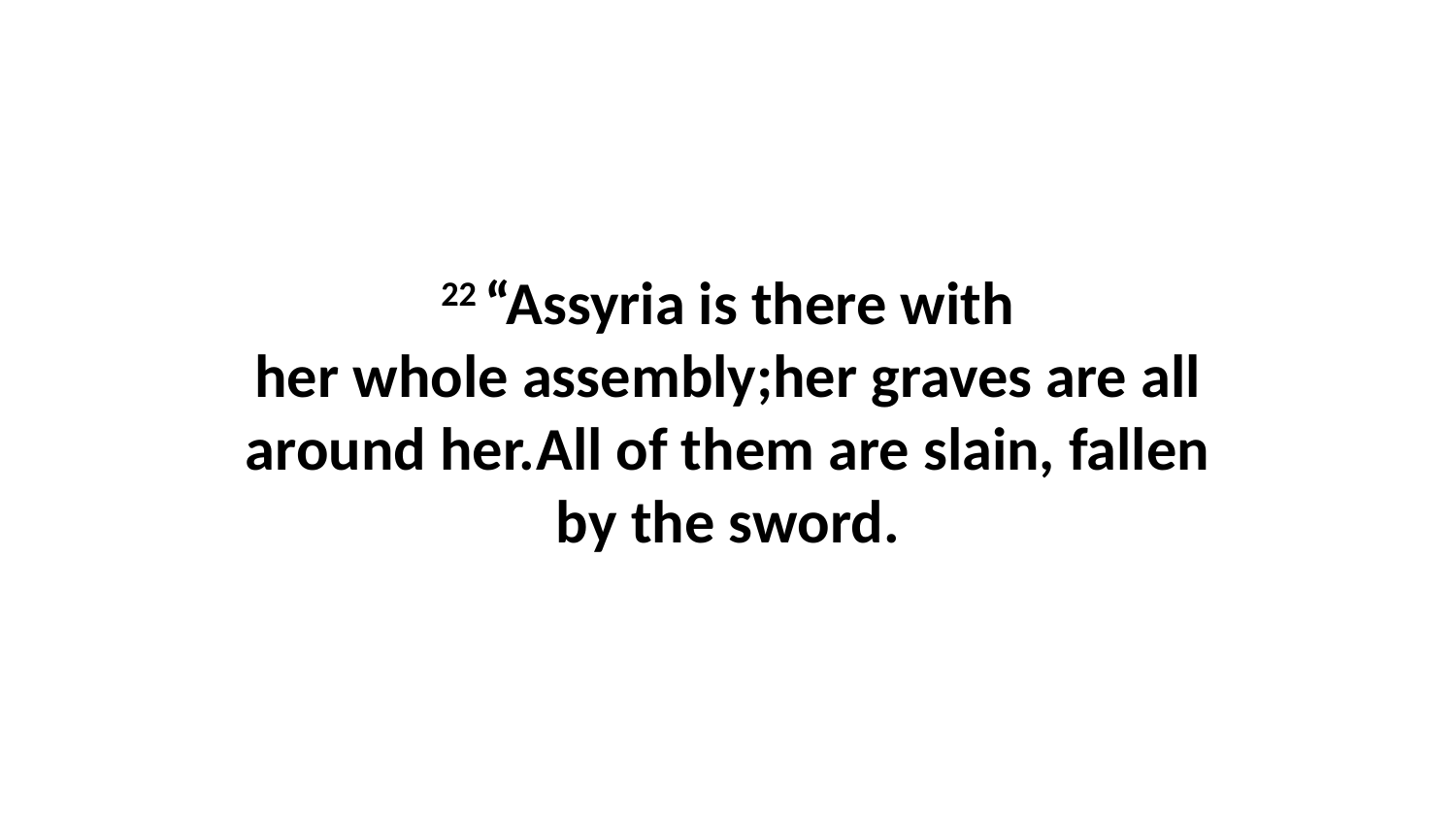

22 “Assyria is there with her whole assembly;her graves are all around her.All of them are slain, fallen by the sword.